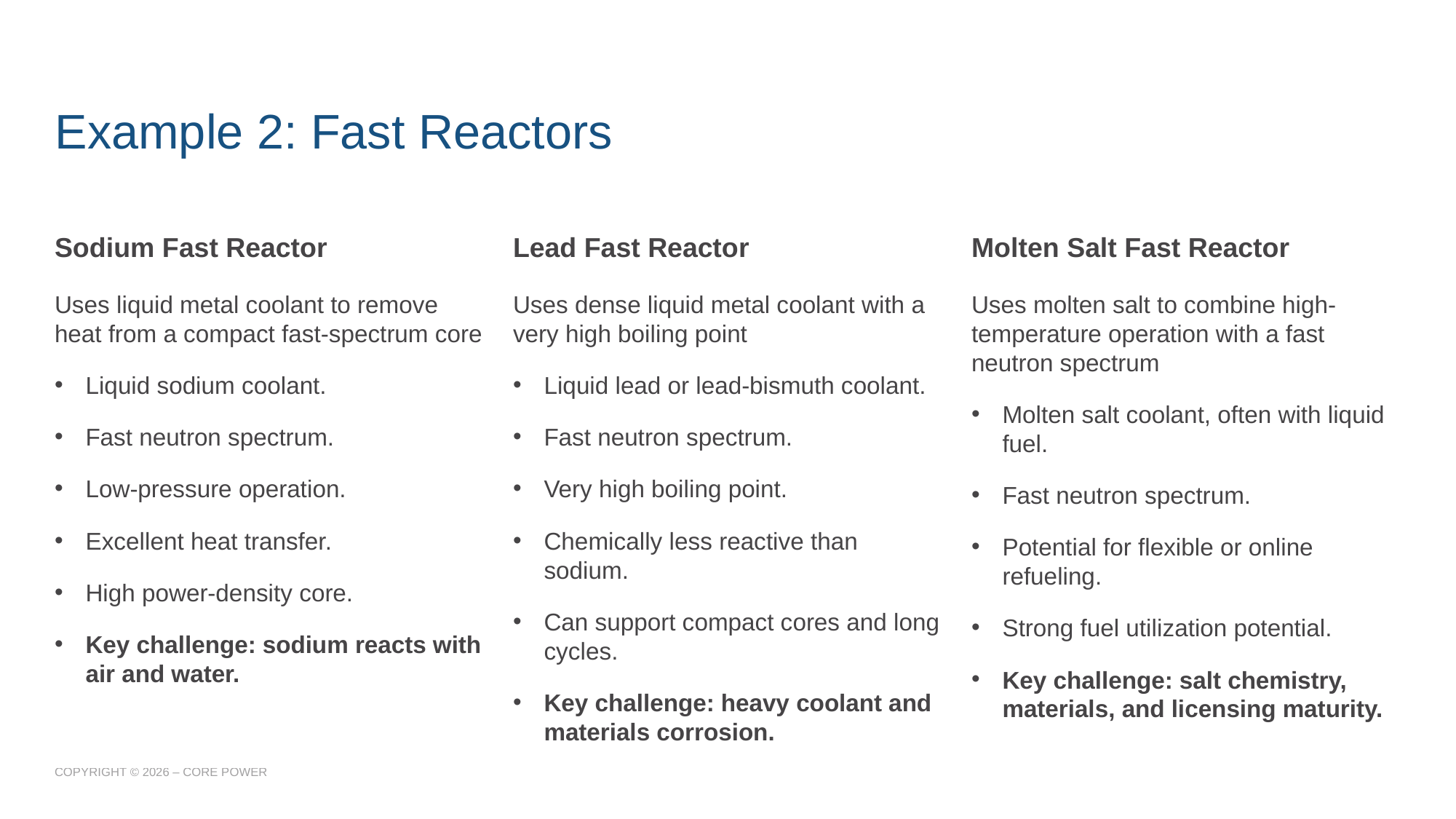

# Example 2: Fast Reactors
Sodium Fast Reactor
Lead Fast Reactor
Molten Salt Fast Reactor
Uses liquid metal coolant to remove heat from a compact fast-spectrum core
Liquid sodium coolant.
Fast neutron spectrum.
Low-pressure operation.
Excellent heat transfer.
High power-density core.
Key challenge: sodium reacts with air and water.
Uses dense liquid metal coolant with a very high boiling point
Liquid lead or lead-bismuth coolant.
Fast neutron spectrum.
Very high boiling point.
Chemically less reactive than sodium.
Can support compact cores and long cycles.
Key challenge: heavy coolant and materials corrosion.
Uses molten salt to combine high-temperature operation with a fast neutron spectrum
Molten salt coolant, often with liquid fuel.
Fast neutron spectrum.
Potential for flexible or online refueling.
Strong fuel utilization potential.
Key challenge: salt chemistry, materials, and licensing maturity.
COPYRIGHT © 2026 – CORE POWER